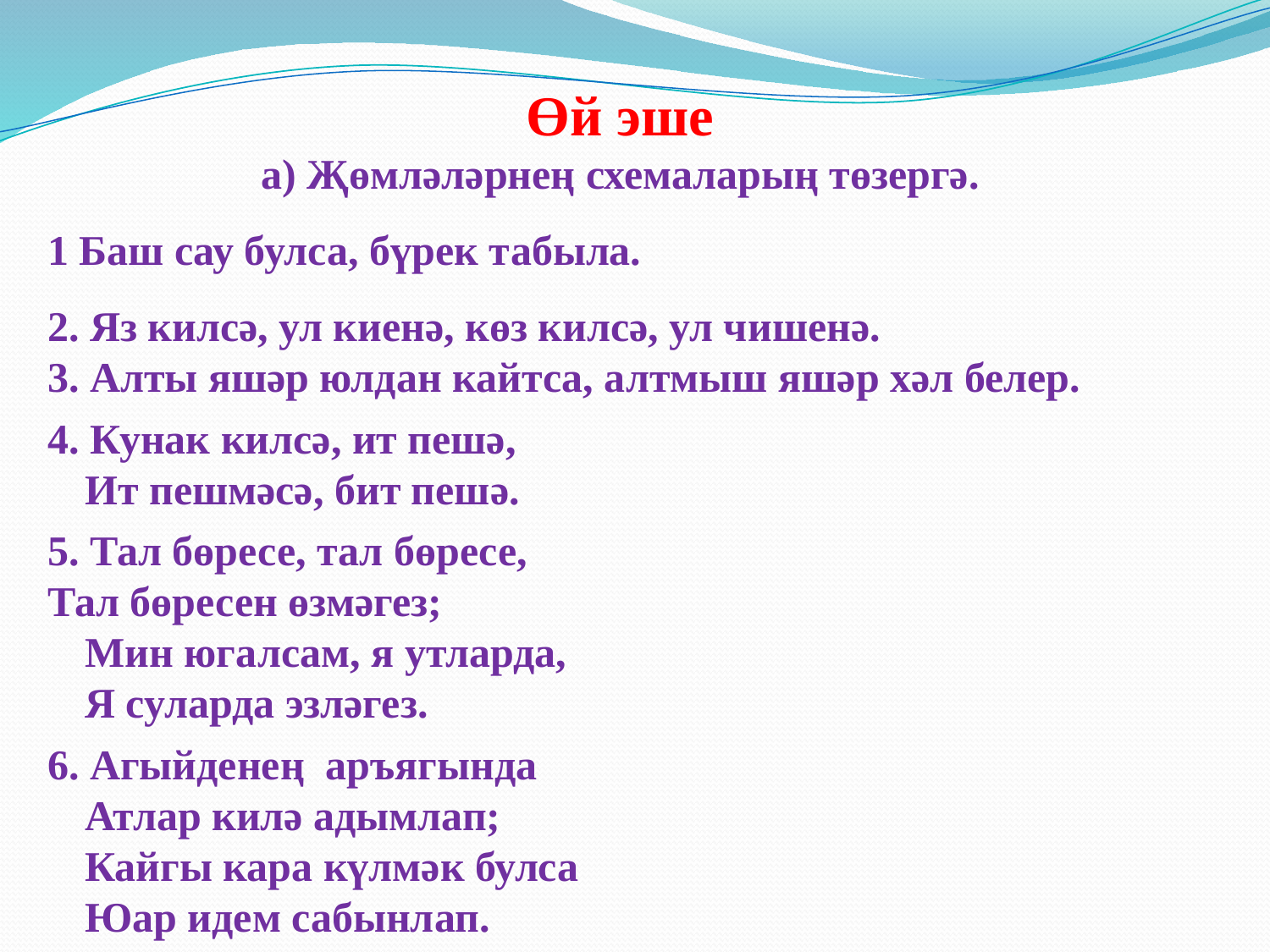

Өй эше
а) Җөмләләрнең схемаларың төзергә.
1 Баш сау булса, бүрек табыла.
2. Яз килсә, ул киенә, көз килсә, ул чишенә.
3. Алты яшәр юлдан кайтса, алтмыш яшәр хәл белер.
4. Кунак килсә, ит пешә,
Ит пешмәсә, бит пешә.
5. Тал бөресе, тал бөресе,
Тал бөресен өзмәгез;
Мин югалсам, я утларда,
Я суларда эзләгез.
6. Агыйденең  аръягында
Атлар килә адымлап;
Кайгы кара күлмәк булса
Юар идем сабынлап.